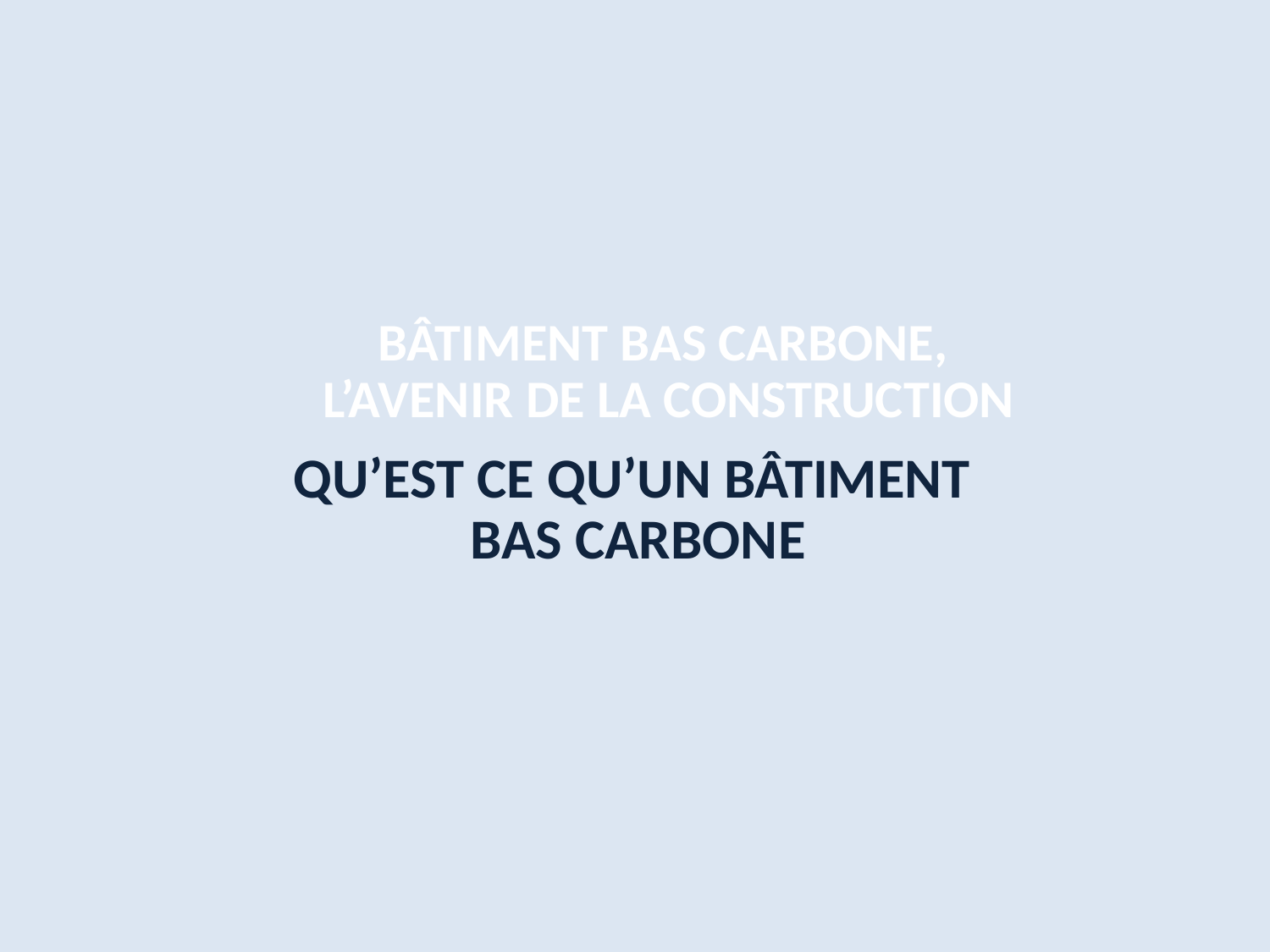

Bâtiment Bas Carbone,
L’avenir de la construction
Qu’est ce qu’un bâtiment
bas carbone